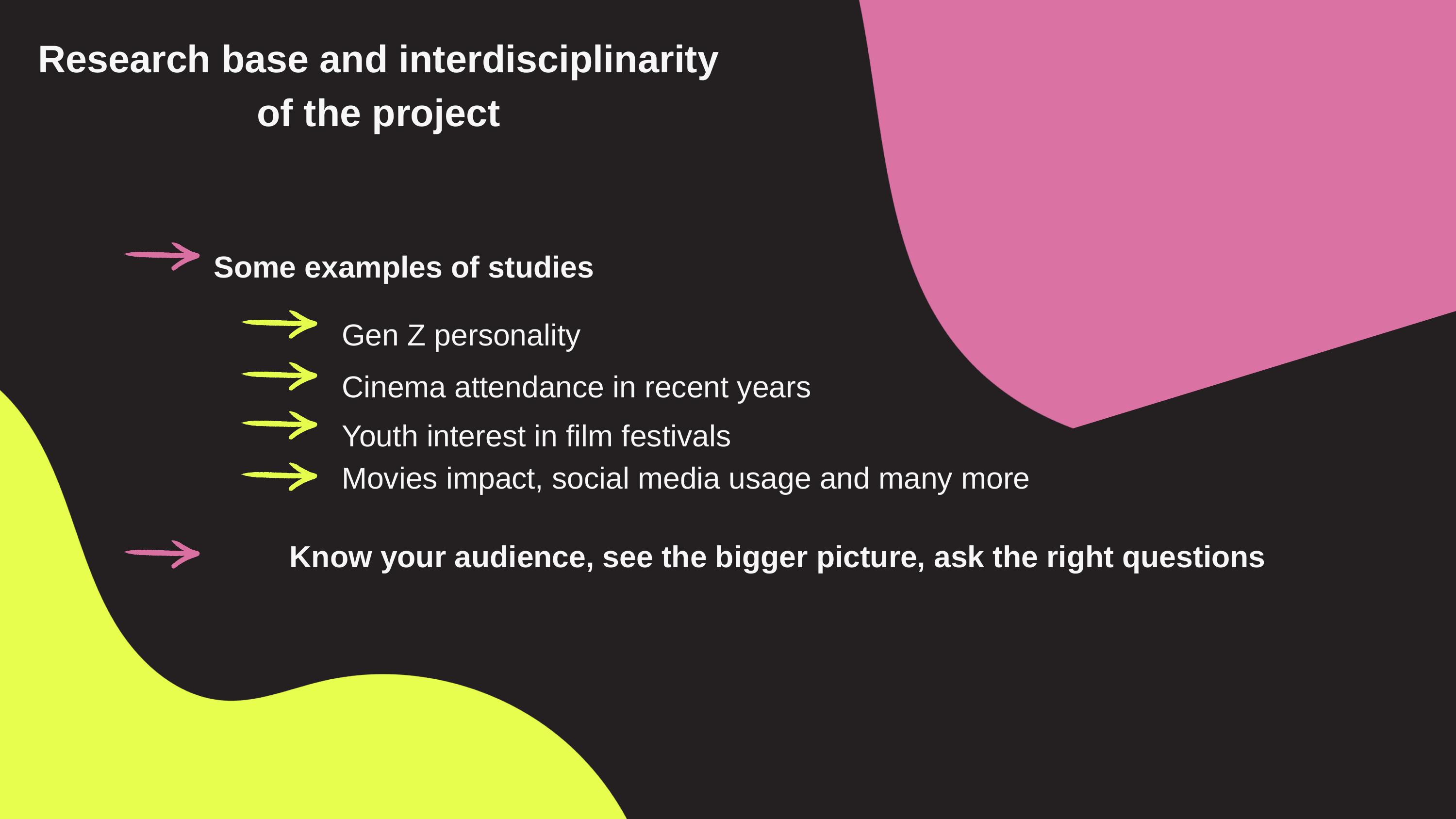

Research base and interdisciplinarity of the project

Some examples of studies

Gen Z personality

Cinema attendance in recent years

Youth interest in film festivals

Movies impact, social media usage and many more

Know your audience, see the bigger picture, ask the right questions